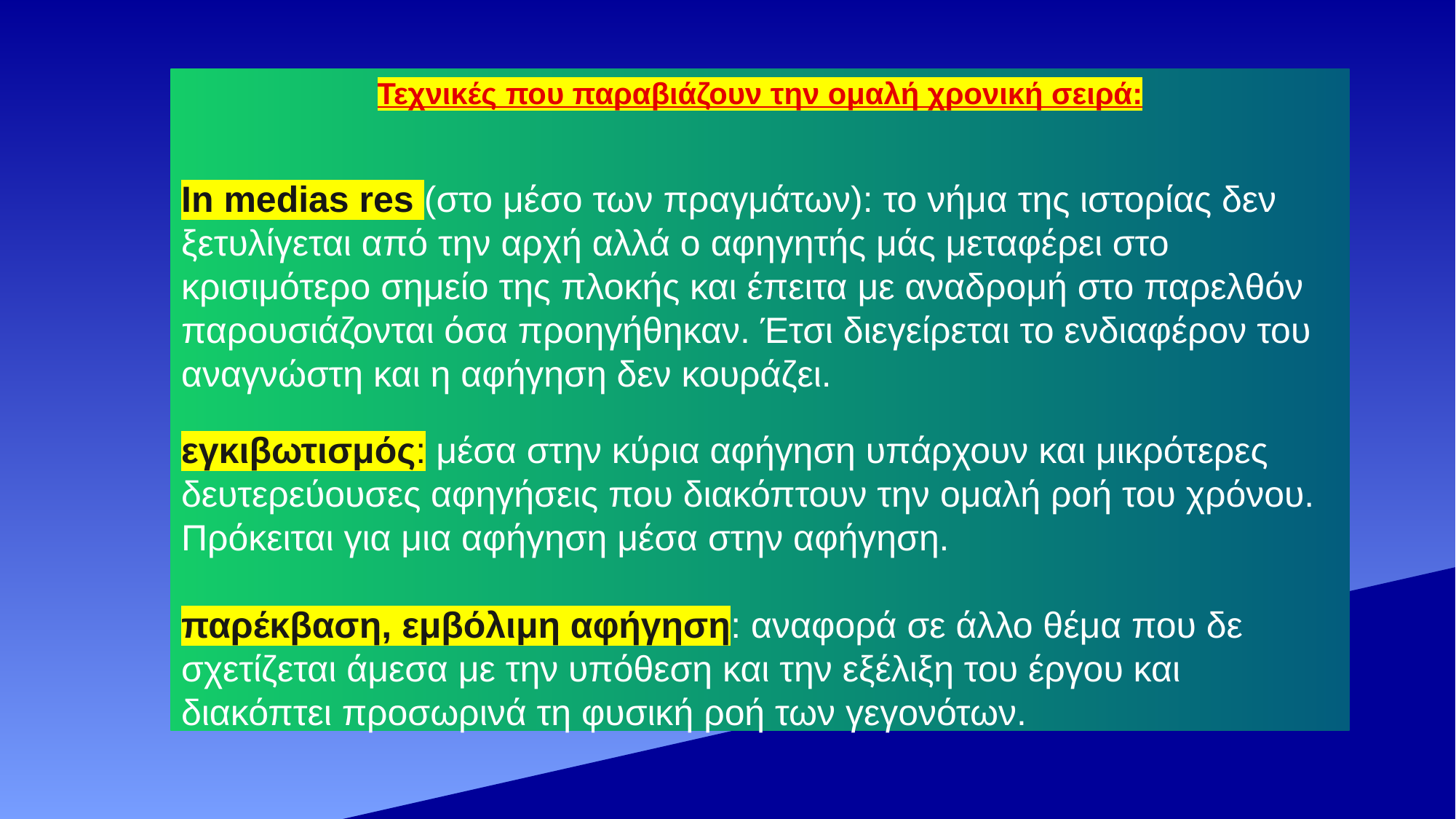

Τεχνικές που παραβιάζουν την ομαλή χρονική σειρά:

In medias res (στο μέσο των πραγμάτων): το νήμα της ιστορίας δεν ξετυλίγεται από την αρχή αλλά ο αφηγητής μάς μεταφέρει στο κρισιμότερο σημείο της πλοκής και έπειτα με αναδρομή στο παρελθόν παρουσιάζονται όσα προηγήθηκαν. Έτσι διεγείρεται το ενδιαφέρον του αναγνώστη και η αφήγηση δεν κουράζει.

εγκιβωτισμός: μέσα στην κύρια αφήγηση υπάρχουν και μικρότερες δευτερεύουσες αφηγήσεις που διακόπτουν την ομαλή ροή του χρόνου. Πρόκειται για μια αφήγηση μέσα στην αφήγηση.

παρέκβαση, εμβόλιμη αφήγηση: αναφορά σε άλλο θέμα που δε σχετίζεται άμεσα με την υπόθεση και την εξέλιξη του έργου και διακόπτει προσωρινά τη φυσική ροή των γεγονότων.